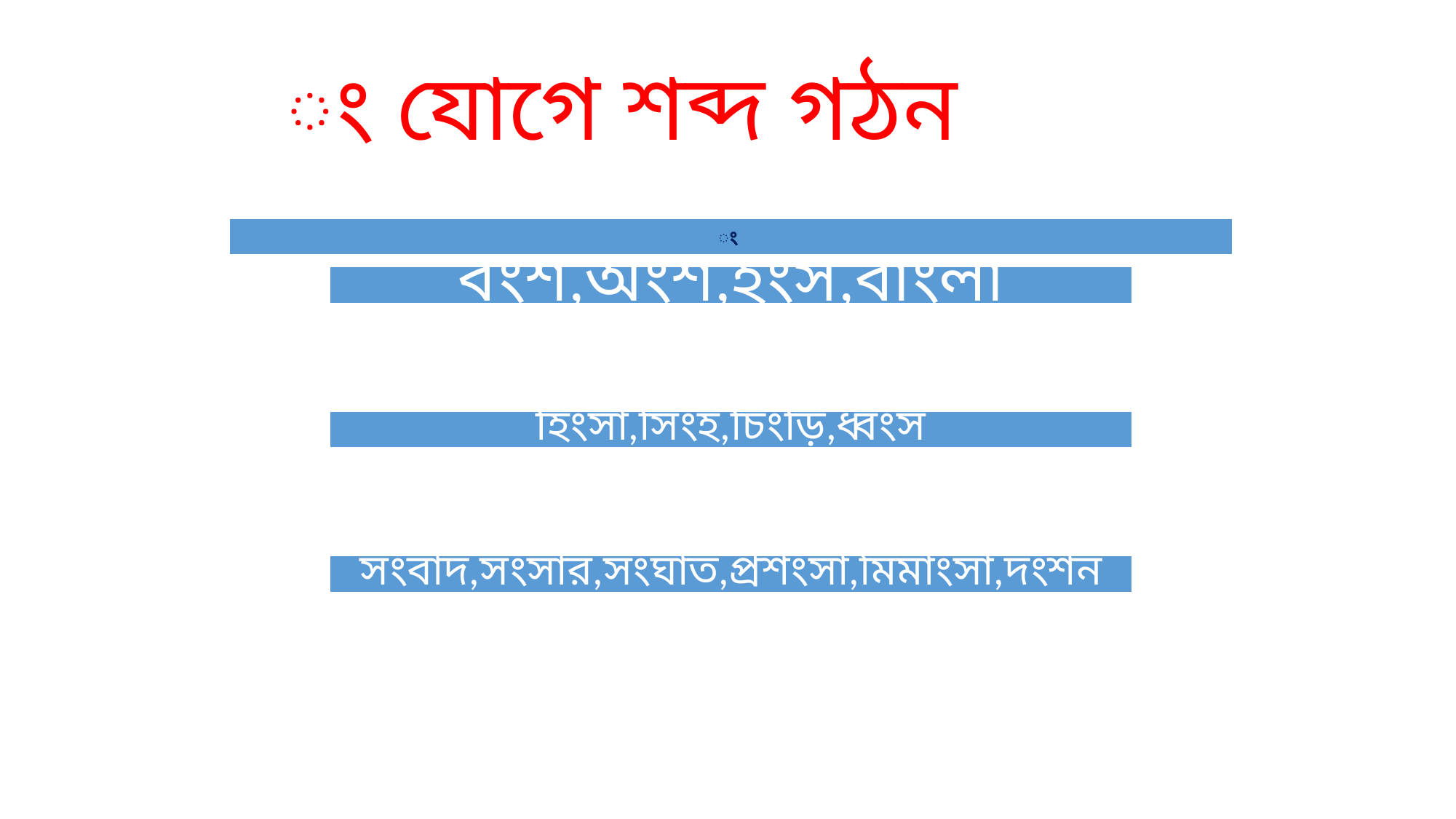

# ং যোগে শব্দ গঠন
ং
বংশ,অংশ,হংস,বাংলা
হিংসা,সিংহ,চিংড়ি,ধ্বংস
সংবাদ,সংসার,সংঘাত,প্রশংসা,মিমাংসা,দংশন